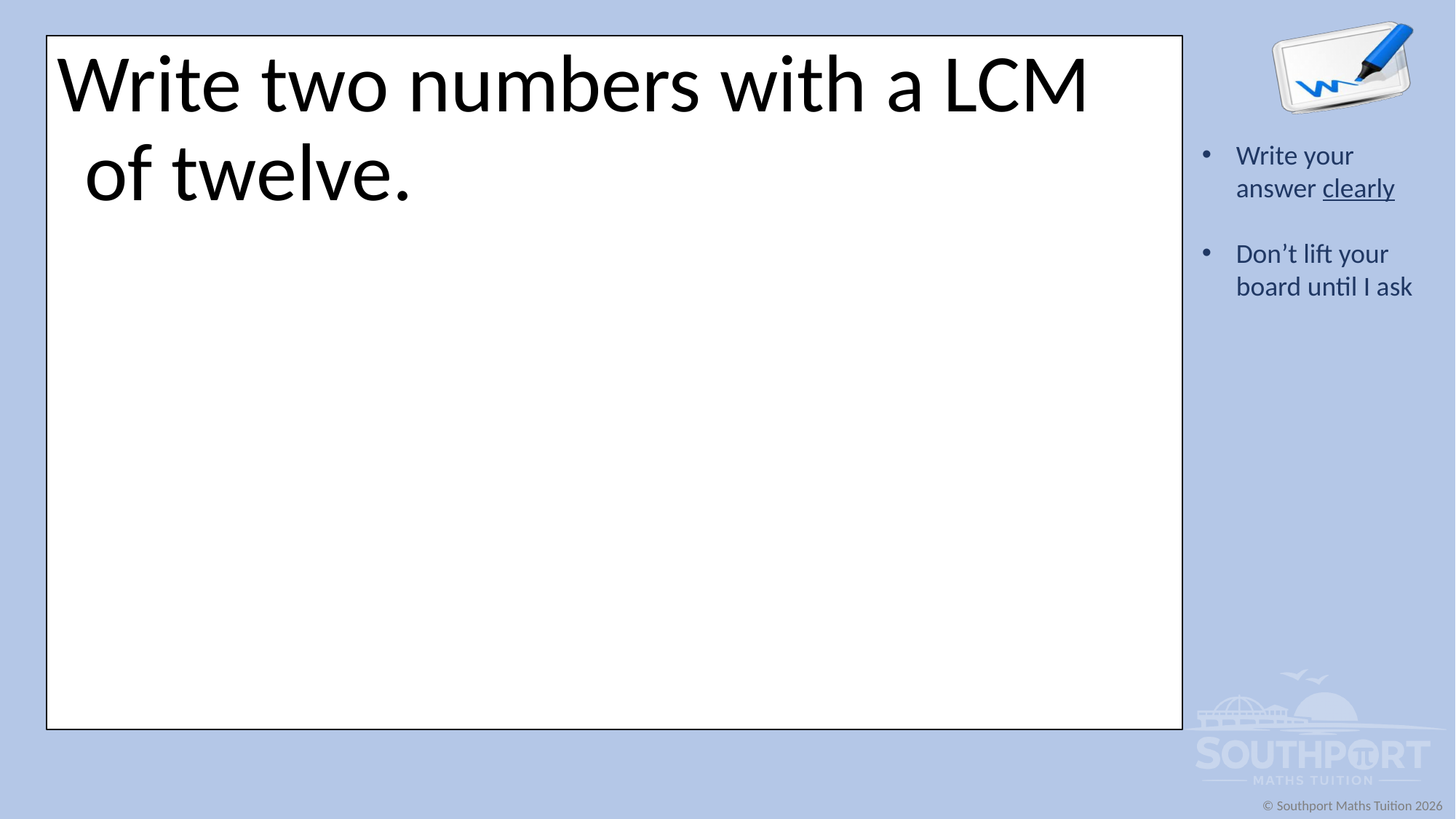

Write two numbers with a LCM of twelve.